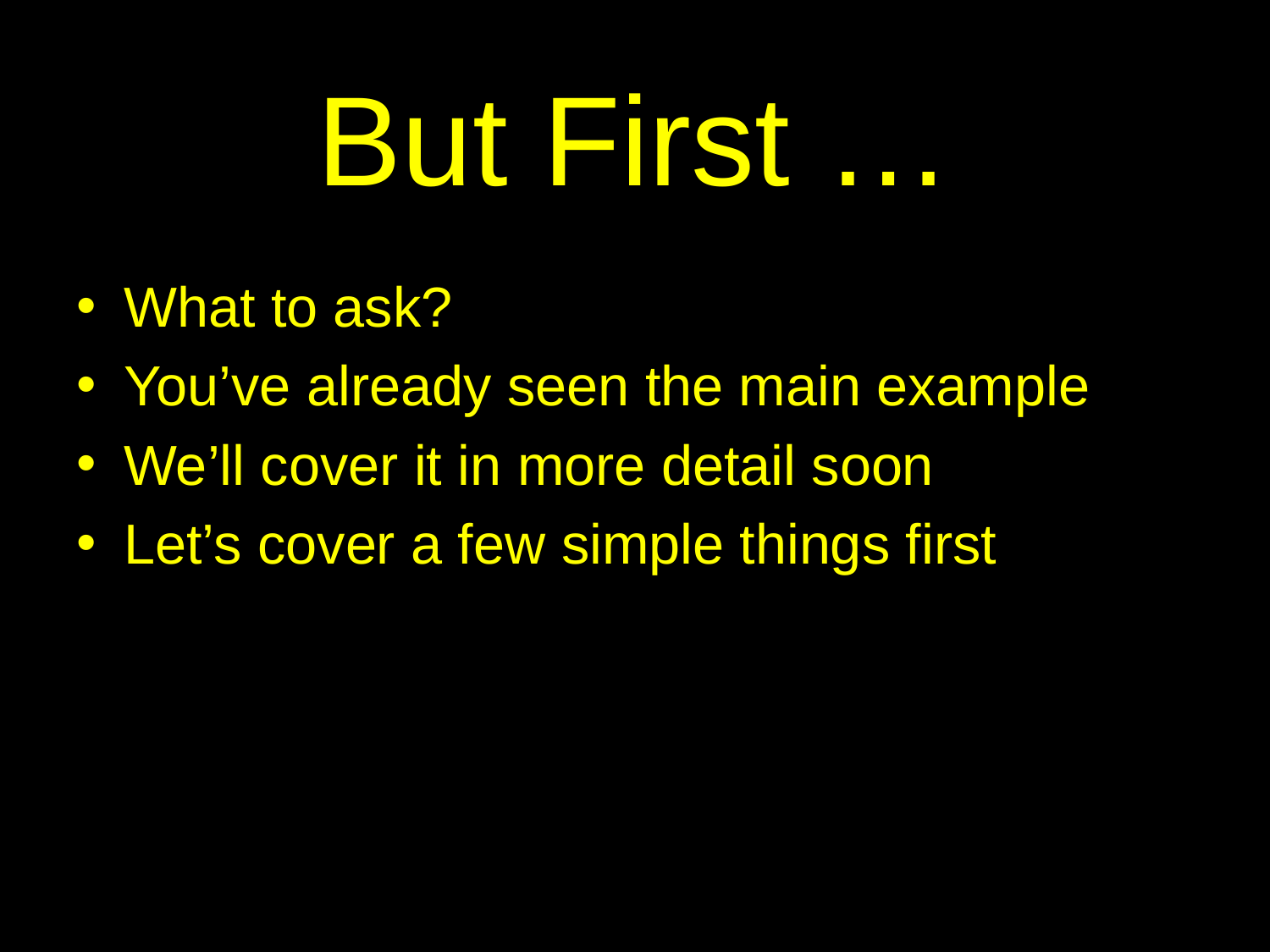

# But First …
What to ask?
You’ve already seen the main example
We’ll cover it in more detail soon
Let’s cover a few simple things first